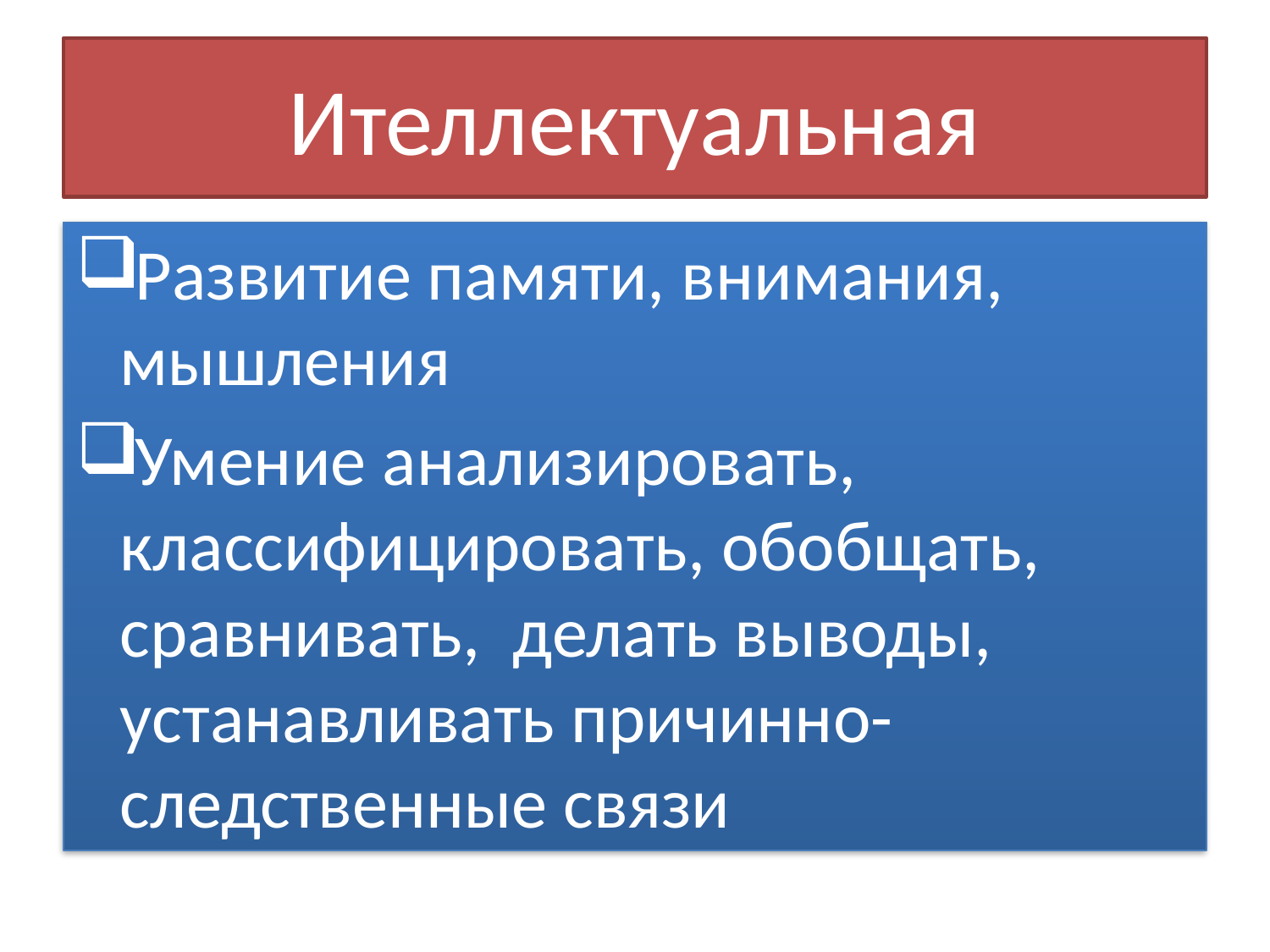

# Ителлектуальная
Развитие памяти, внимания, мышления
Умение анализировать, классифицировать, обобщать, сравнивать,  делать выводы, устанавливать причинно-следственные связи